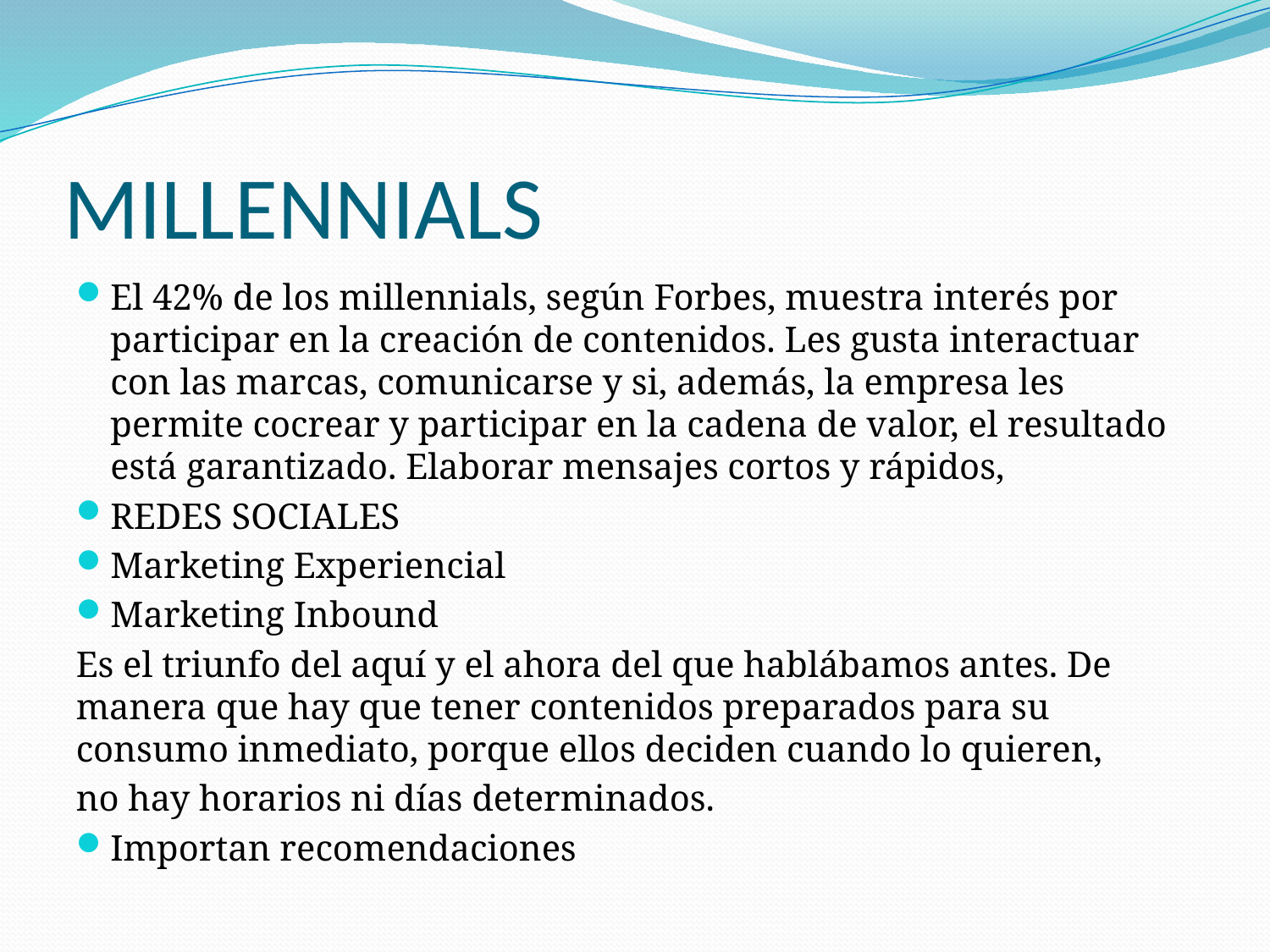

# MILLENNIALS
El 42% de los millennials, según Forbes, muestra interés por participar en la creación de contenidos. Les gusta interactuar con las marcas, comunicarse y si, además, la empresa les permite cocrear y participar en la cadena de valor, el resultado está garantizado. Elaborar mensajes cortos y rápidos,
REDES SOCIALES
Marketing Experiencial
Marketing Inbound
Es el triunfo del aquí y el ahora del que hablábamos antes. De manera que hay que tener contenidos preparados para su consumo inmediato, porque ellos deciden cuando lo quieren,
no hay horarios ni días determinados.
Importan recomendaciones